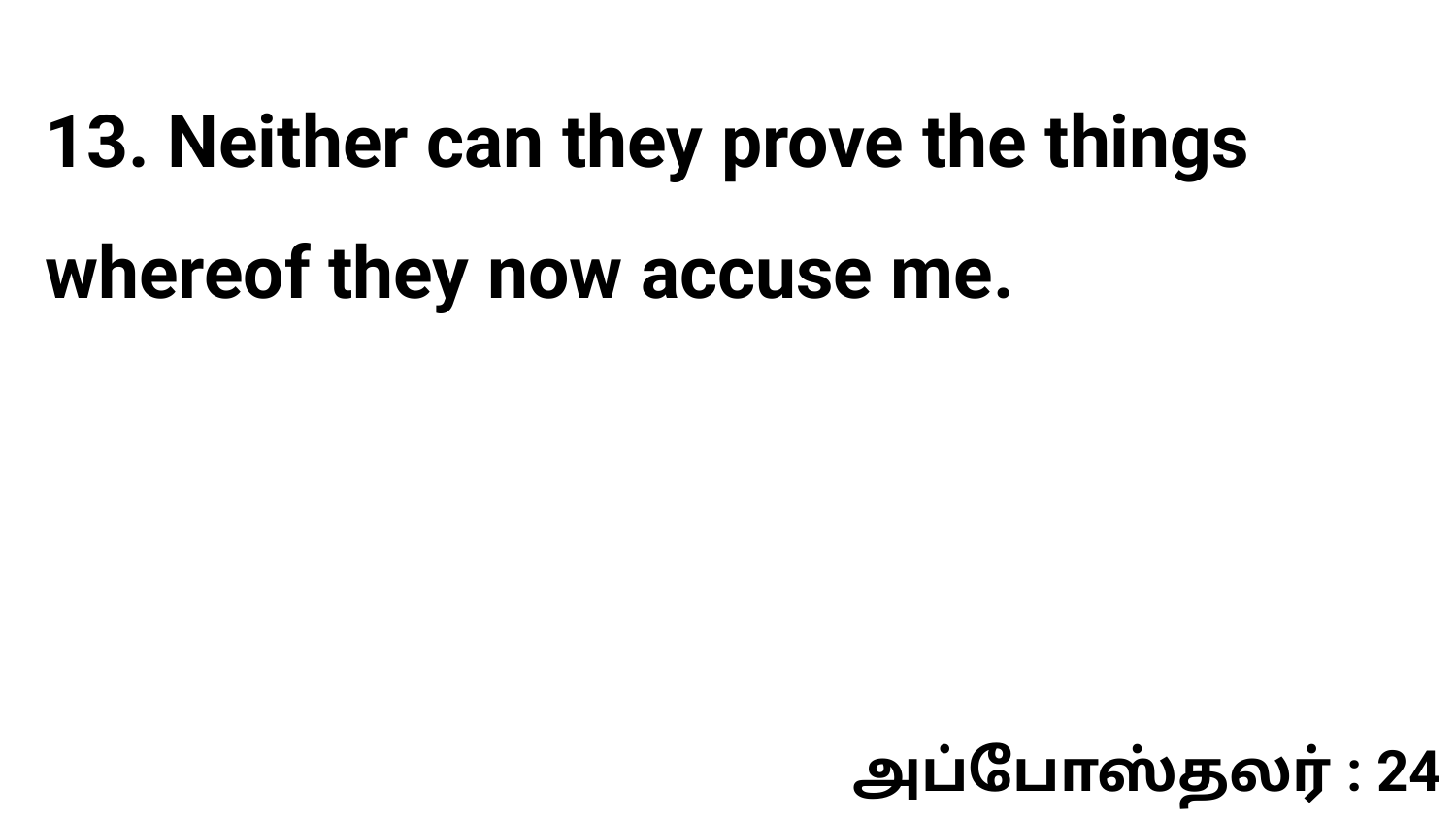

13. Neither can they prove the things whereof they now accuse me.
அப்போஸ்தலர் : 24